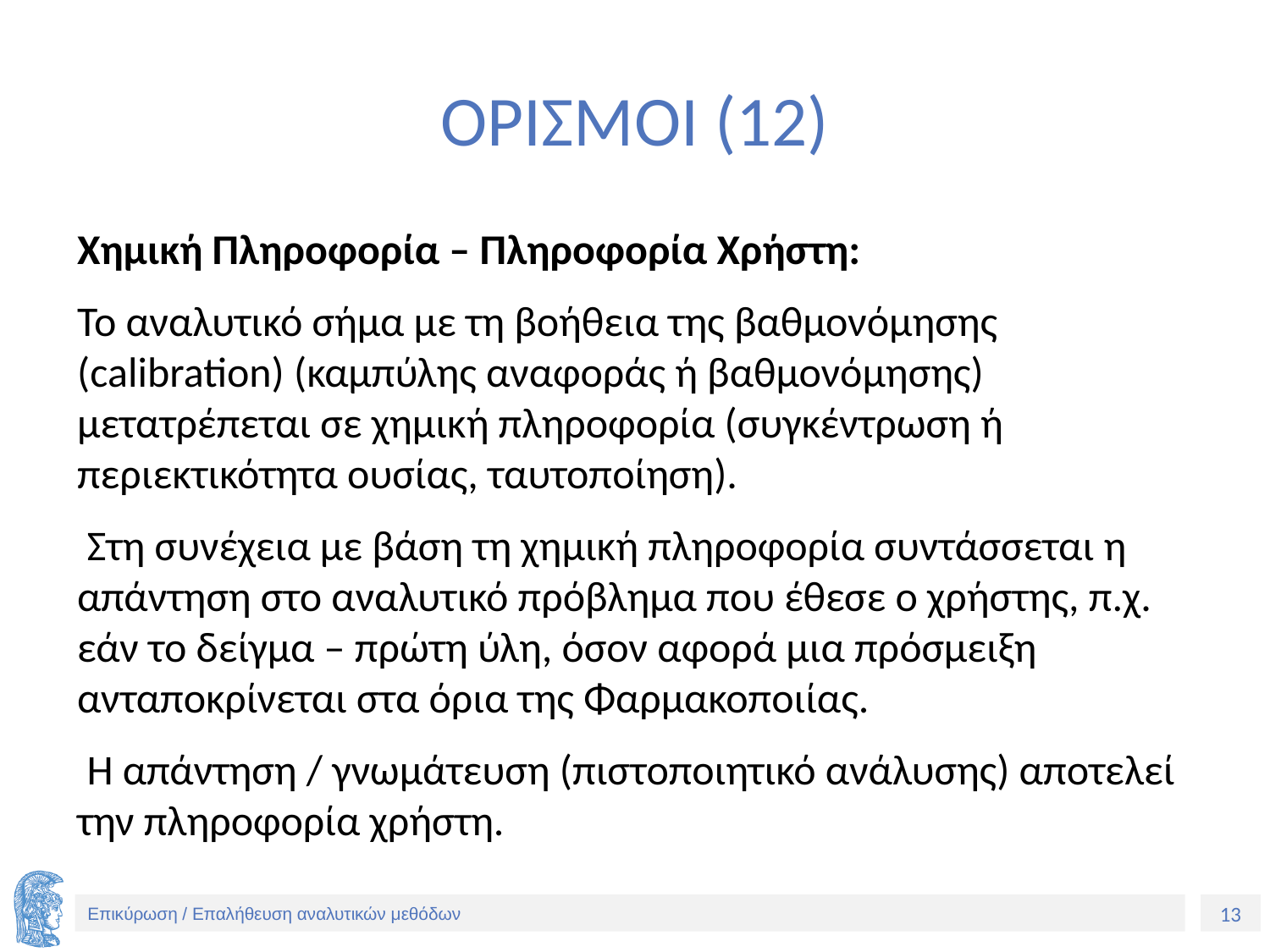

# ΟΡΙΣΜΟΙ (12)
Χημική Πληροφορία – Πληροφορία Χρήστη:
Το αναλυτικό σήμα με τη βοήθεια της βαθμονόμησης (calibration) (καμπύλης αναφοράς ή βαθμονόμησης) μετατρέπεται σε χημική πληροφορία (συγκέντρωση ή περιεκτικότητα ουσίας, ταυτοποίηση).
 Στη συνέχεια με βάση τη χημική πληροφορία συντάσσεται η απάντηση στο αναλυτικό πρόβλημα που έθεσε ο χρήστης, π.χ. εάν το δείγμα – πρώτη ύλη, όσον αφορά μια πρόσμειξη ανταποκρίνεται στα όρια της Φαρμακοποιίας.
 Η απάντηση / γνωμάτευση (πιστοποιητικό ανάλυσης) αποτελεί την πληροφορία χρήστη.